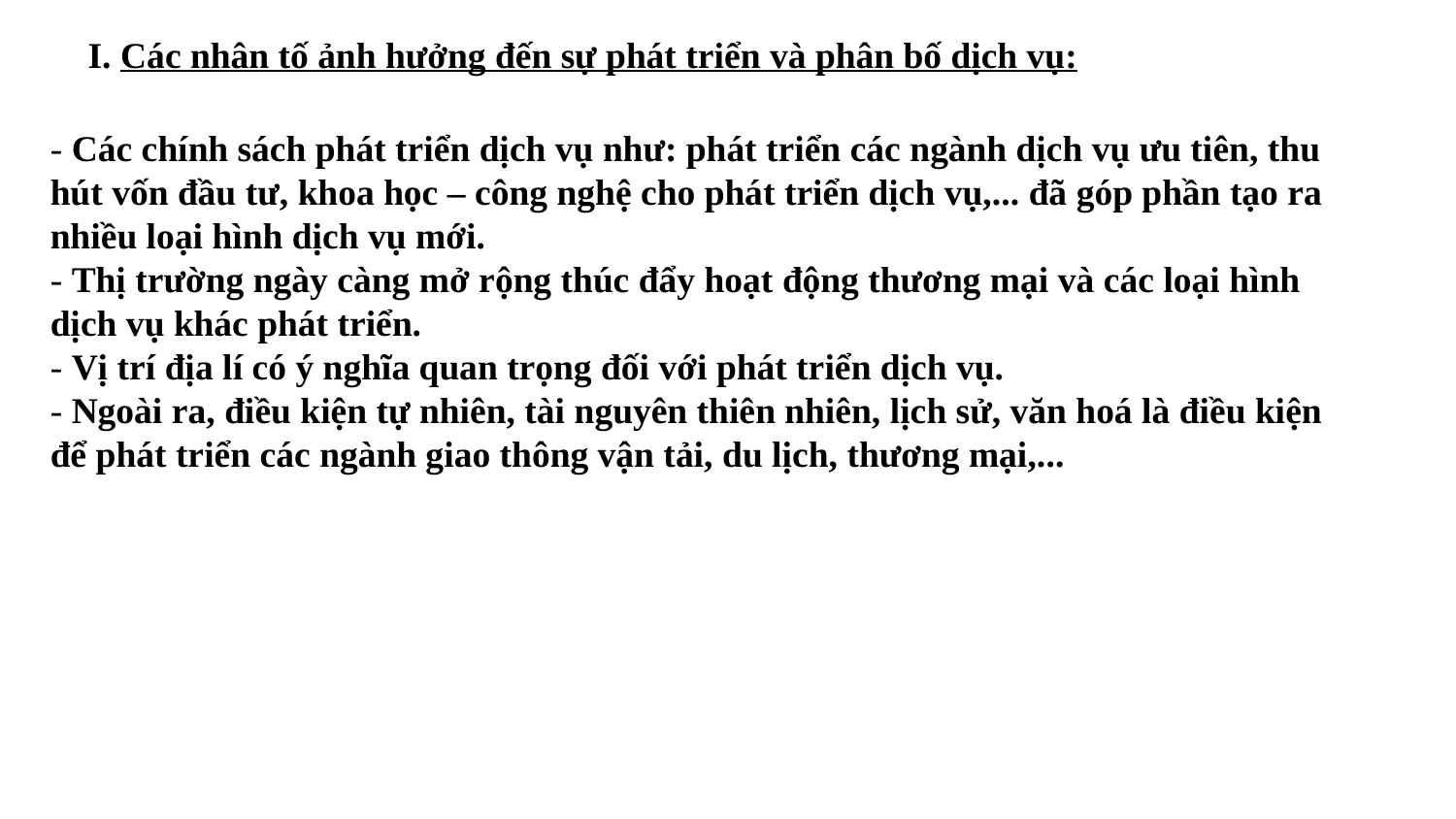

I. Các nhân tố ảnh hưởng đến sự phát triển và phân bố dịch vụ:
- Các chính sách phát triển dịch vụ như: phát triển các ngành dịch vụ ưu tiên, thu hút vốn đầu tư, khoa học – công nghệ cho phát triển dịch vụ,... đã góp phần tạo ra nhiều loại hình dịch vụ mới.
- Thị trường ngày càng mở rộng thúc đẩy hoạt động thương mại và các loại hình dịch vụ khác phát triển.
- Vị trí địa lí có ý nghĩa quan trọng đối với phát triển dịch vụ.
- Ngoài ra, điều kiện tự nhiên, tài nguyên thiên nhiên, lịch sử, văn hoá là điều kiện để phát triển các ngành giao thông vận tải, du lịch, thương mại,...